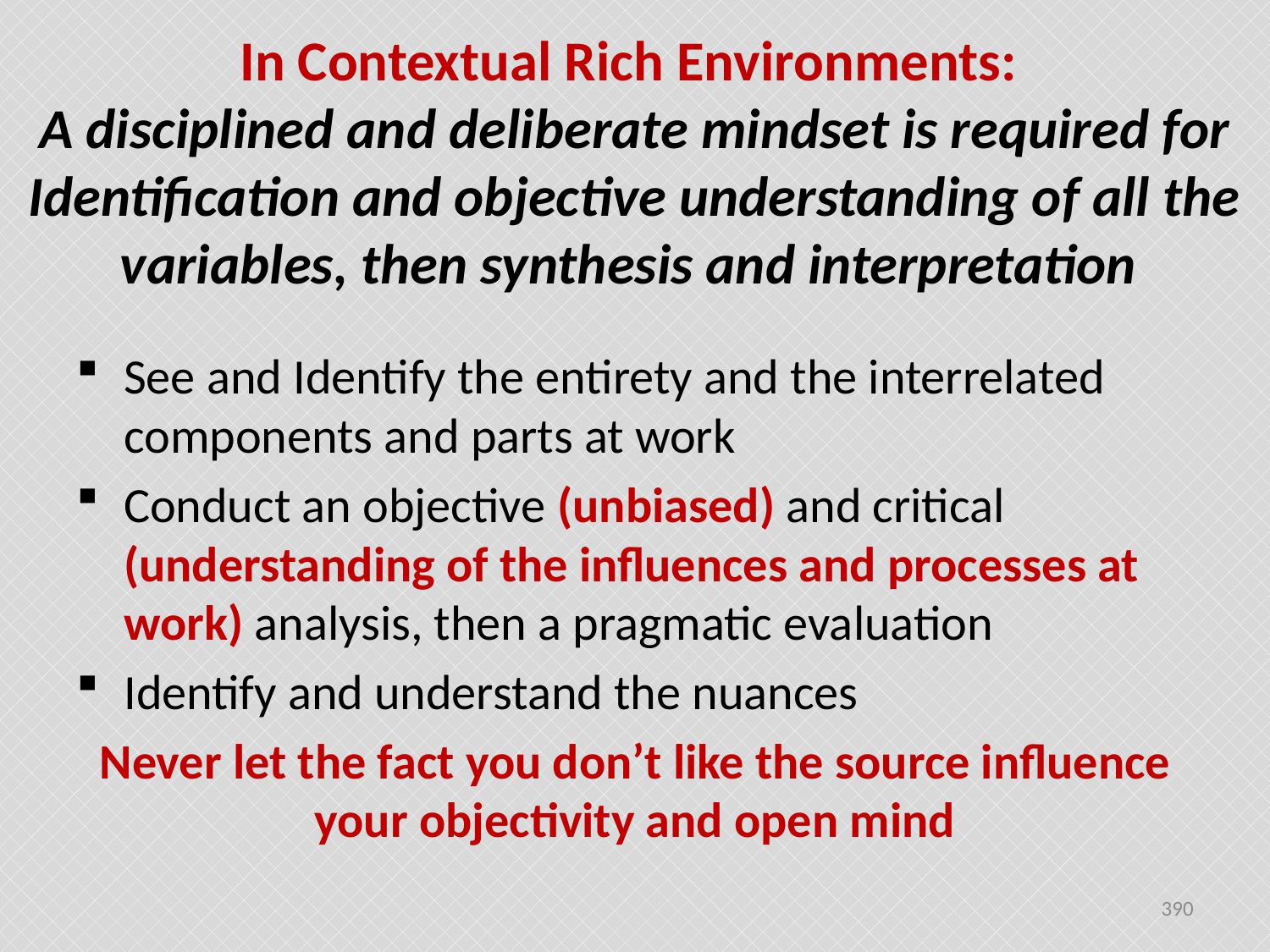

# In Contextual Rich Environments: A disciplined and deliberate mindset is required for Identification and objective understanding of all the variables, then synthesis and interpretation
See and Identify the entirety and the interrelated components and parts at work
Conduct an objective (unbiased) and critical (understanding of the influences and processes at work) analysis, then a pragmatic evaluation
Identify and understand the nuances
Never let the fact you don’t like the source influence your objectivity and open mind

390